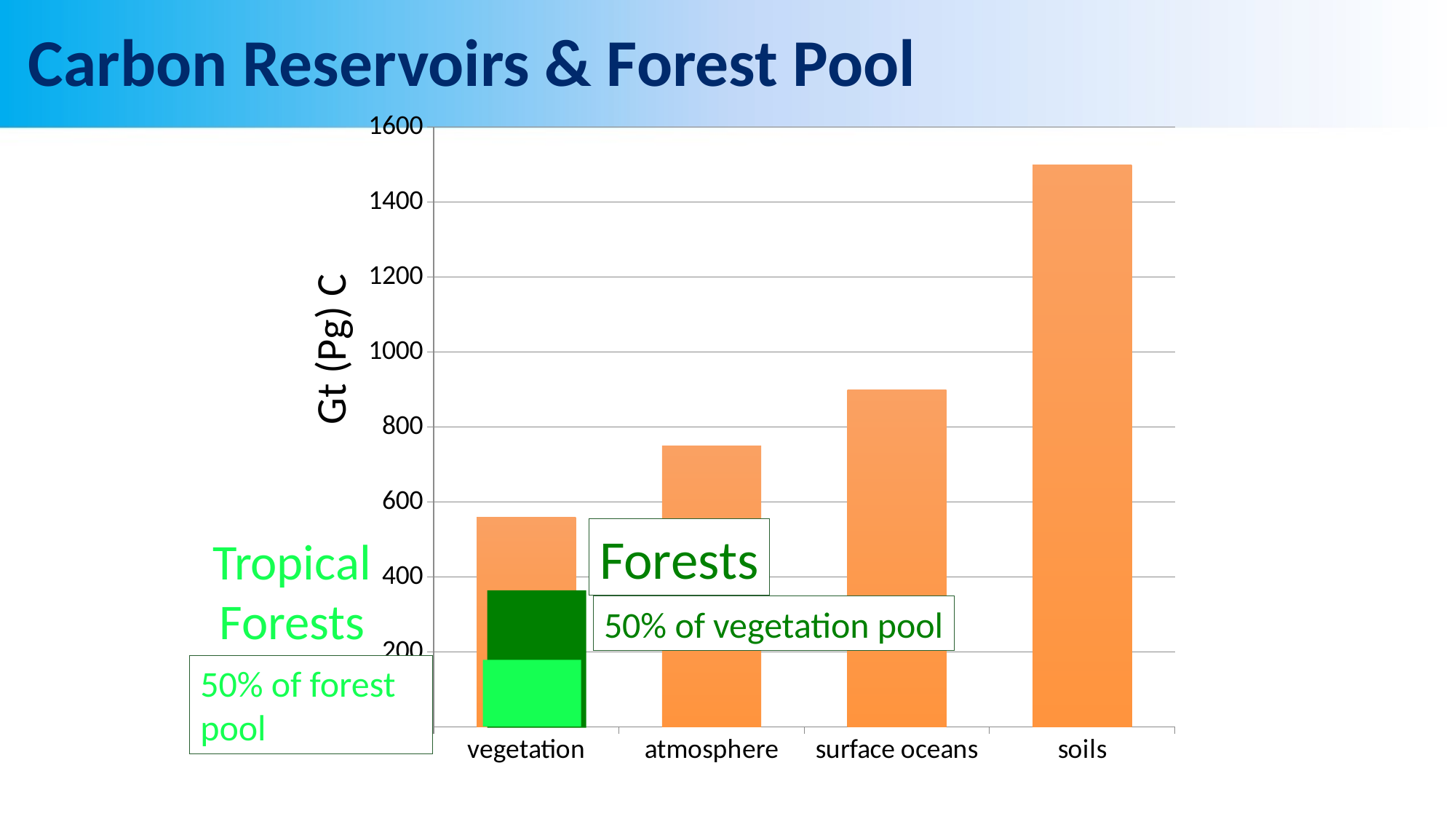

# Carbon Reservoirs & Forest Pool

### Chart

| Category |  |
|---|---|
| vegetation | 560.0 |
| atmosphere | 750.0 |
| surface oceans | 900.0 |
| soils | 1500.0 |
Gt (Pg) C
Deep waters	Marine sediments

Forests
Tropical Forests

50% of vegetation pool
50% of forest pool